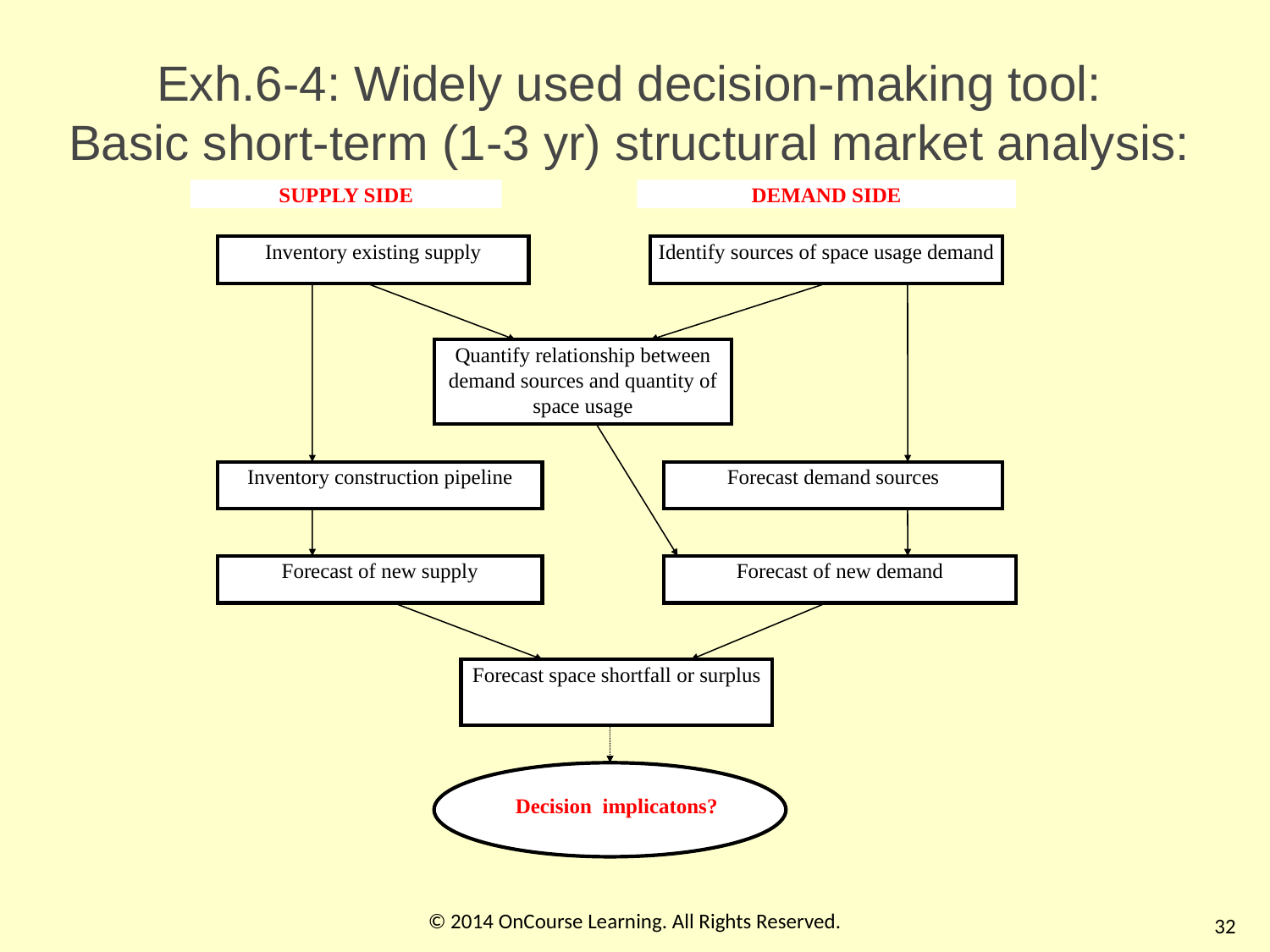

# Exh.6-4: Widely used decision-making tool: Basic short-term (1-3 yr) structural market analysis:
SUPPLY SIDE
DEMAND SIDE
Inventory existing supply
Identify sources of space usage demand

Quantify relationship between demand sources and quantity of space usage

Inventory construction pipeline
Forecast demand sources

Forecast of new supply
Forecast of new demand

Forecast space shortfall or surplus

Decision  implicatons?
© 2014 OnCourse Learning. All Rights Reserved.
32